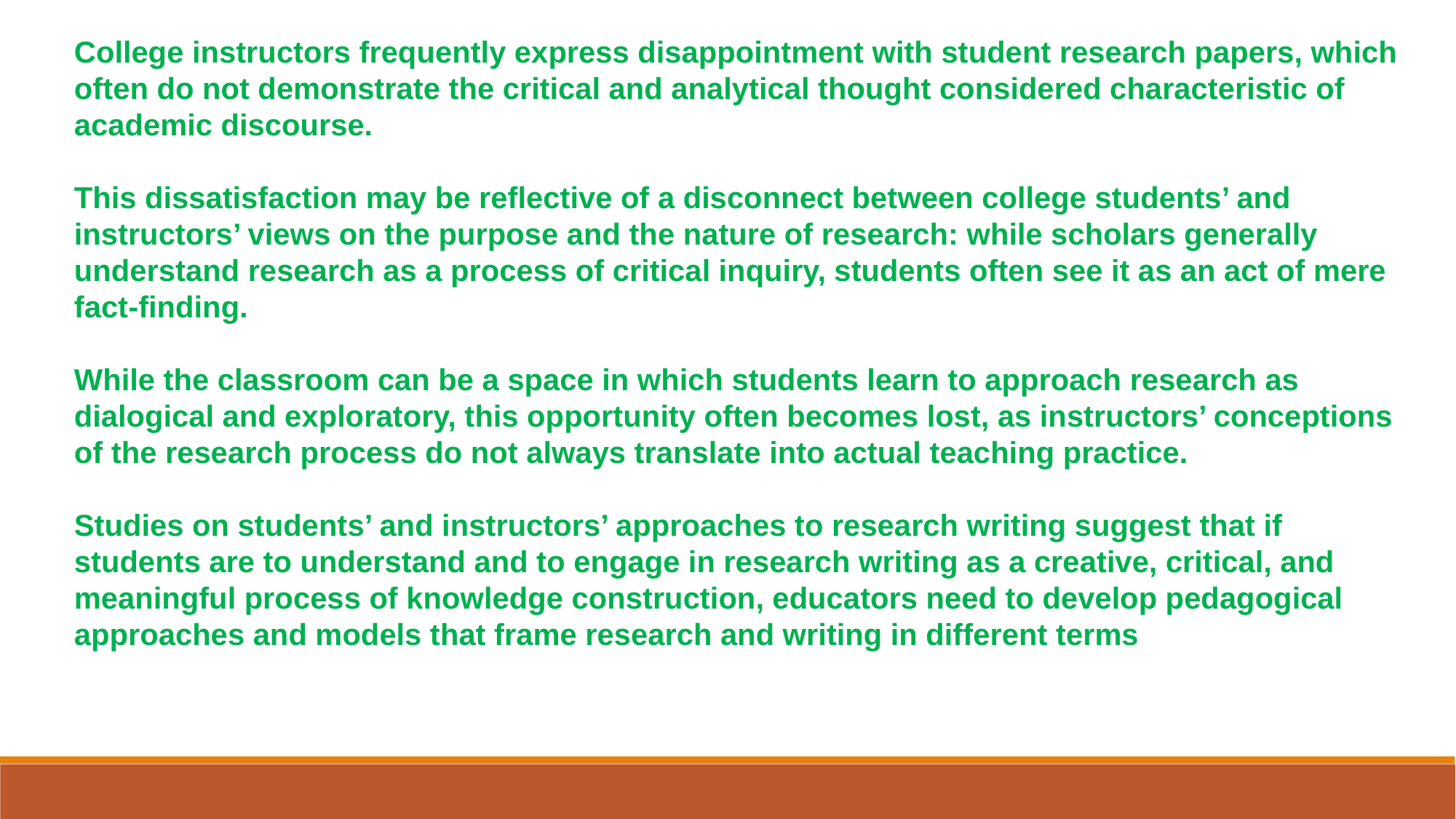

College instructors frequently express disappointment with student research papers, which
often do not demonstrate the critical and analytical thought considered characteristic of academic discourse.

This dissatisfaction may be reflective of a disconnect between college students’ and
instructors’ views on the purpose and the nature of research: while scholars generally understand research as a process of critical inquiry, students often see it as an act of mere fact-finding.

While the classroom can be a space in which students learn to approach research as dialogical and exploratory, this opportunity often becomes lost, as instructors’ conceptions of the research process do not always translate into actual teaching practice.

Studies on students’ and instructors’ approaches to research writing suggest that if students are to understand and to engage in research writing as a creative, critical, and meaningful process of knowledge construction, educators need to develop pedagogical approaches and models that frame research and writing in different terms